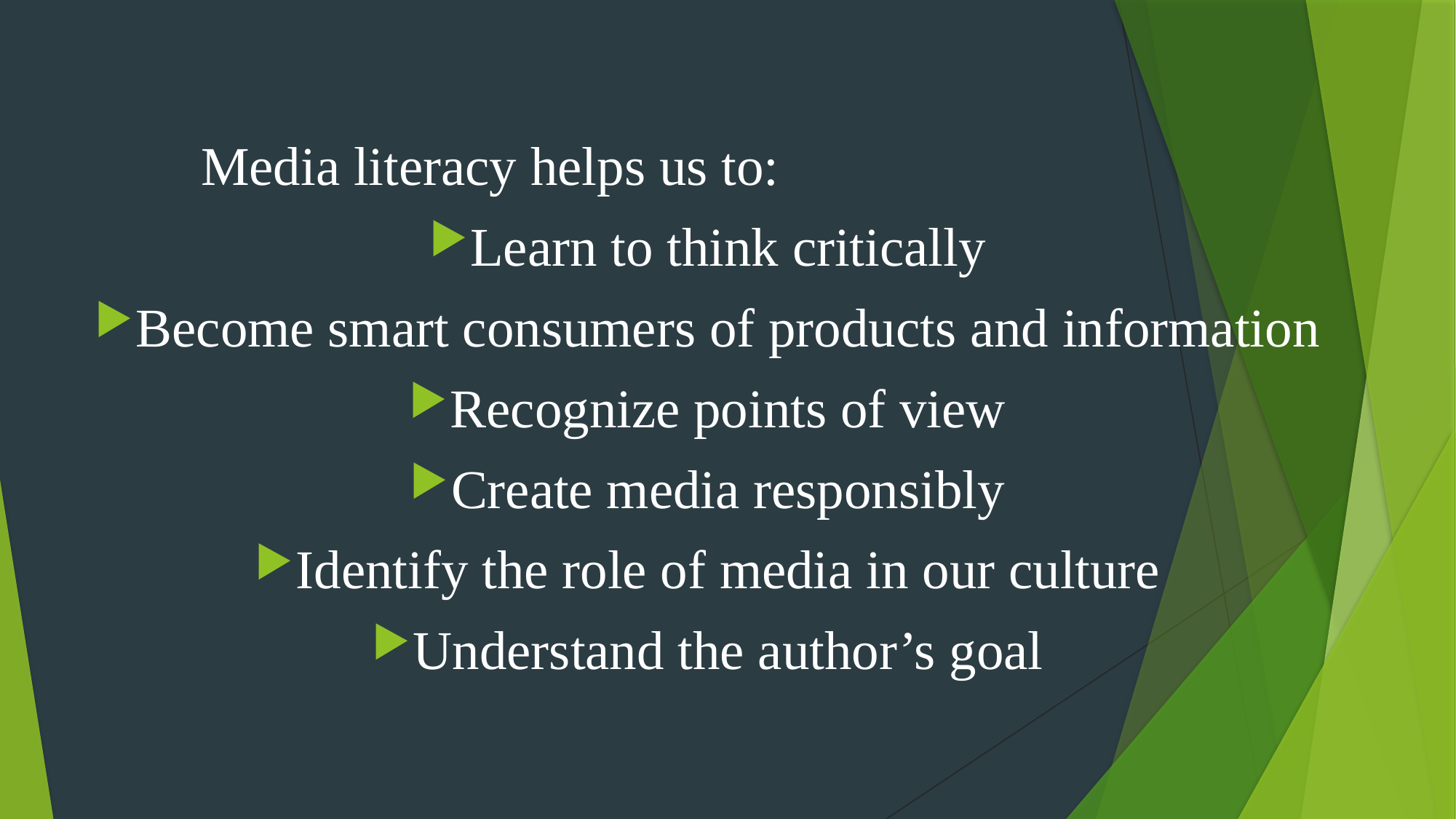

Media literacy helps us to:
Learn to think critically
Become smart consumers of products and information
Recognize points of view
Create media responsibly
Identify the role of media in our culture
Understand the author’s goal